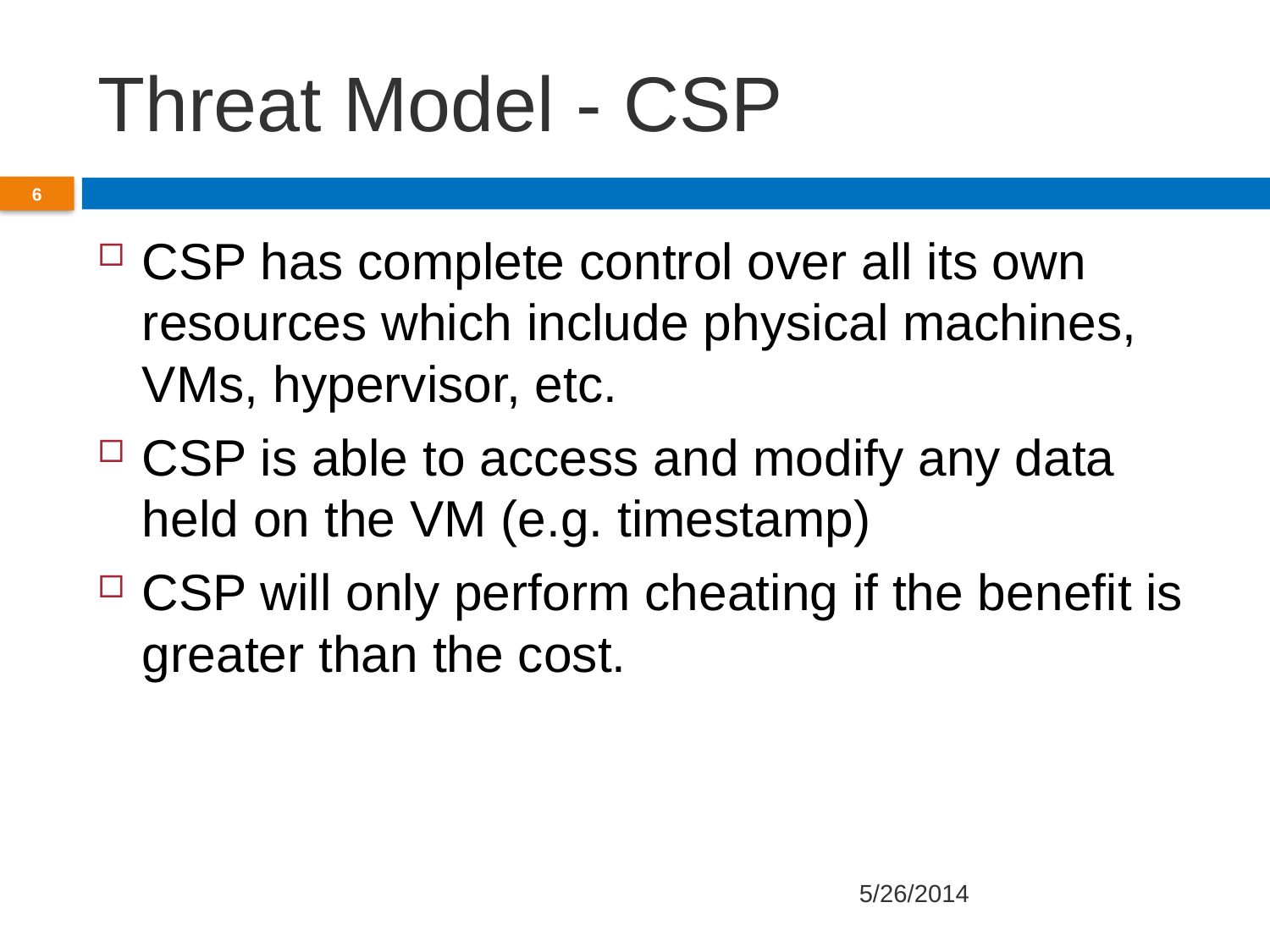

# Threat Model - CSP
6
CSP has complete control over all its own resources which include physical machines, VMs, hypervisor, etc.
CSP is able to access and modify any data held on the VM (e.g. timestamp)
CSP will only perform cheating if the beneﬁt is greater than the cost.

5/26/2014